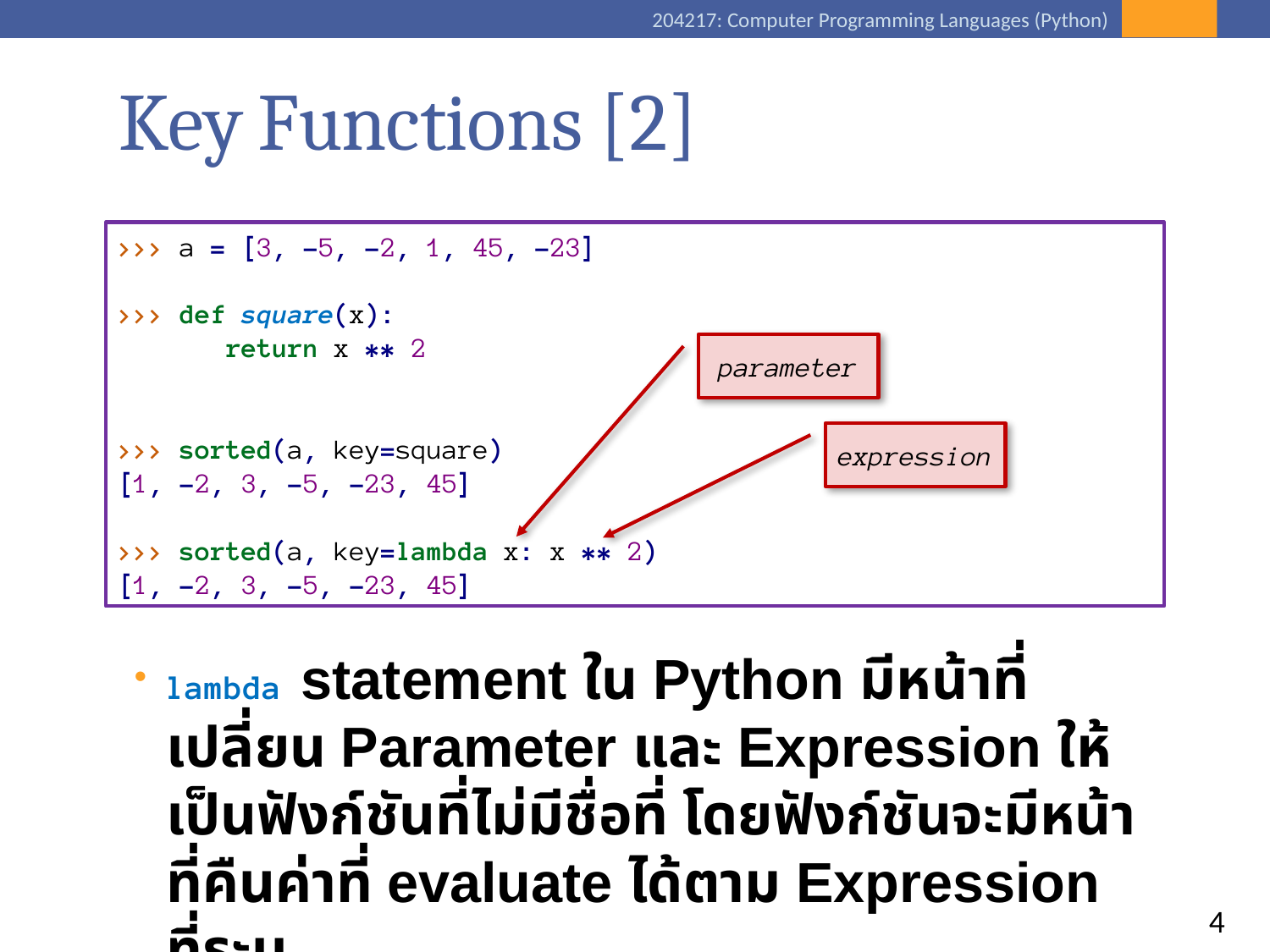

# Key Functions [2]
>>> a = [3, -5, -2, 1, 45, -23]

>>> def square(x):
       return x ** 2

>>> sorted(a, key=square)
[1, -2, 3, -5, -23, 45]

>>> sorted(a, key=lambda x: x ** 2)
[1, -2, 3, -5, -23, 45]
parameter
expression
lambda statement ใน Python มีหน้าที่เปลี่ยน Parameter และ Expression ให้เป็นฟังก์ชันที่ไม่มีชื่อที่ โดยฟังก์ชันจะมีหน้าที่คืนค่าที่ evaluate ได้ตาม Expression ที่ระบุ
4